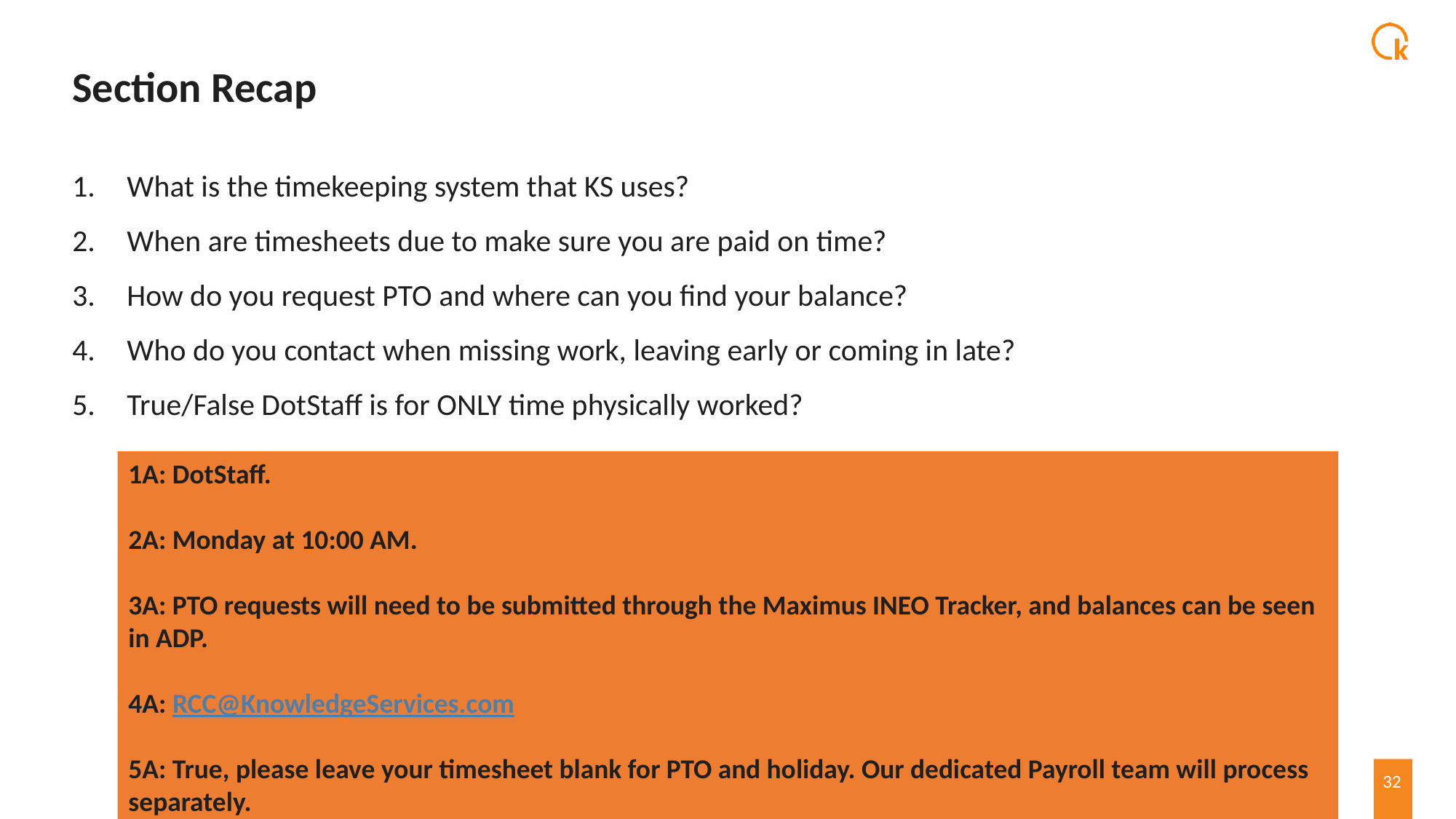

# Section Recap
What is the timekeeping system that KS uses?
When are timesheets due to make sure you are paid on time?
How do you request PTO and where can you find your balance?
Who do you contact when missing work, leaving early or coming in late?
True/False DotStaff is for ONLY time physically worked?

1A: DotStaff.

2A: Monday at 10:00 AM.

3A: PTO requests will need to be submitted through the Maximus INEO Tracker, and balances can be seen in ADP.

4A: RCC@KnowledgeServices.com

5A: True, please leave your timesheet blank for PTO and holiday. Our dedicated Payroll team will process separately.
32